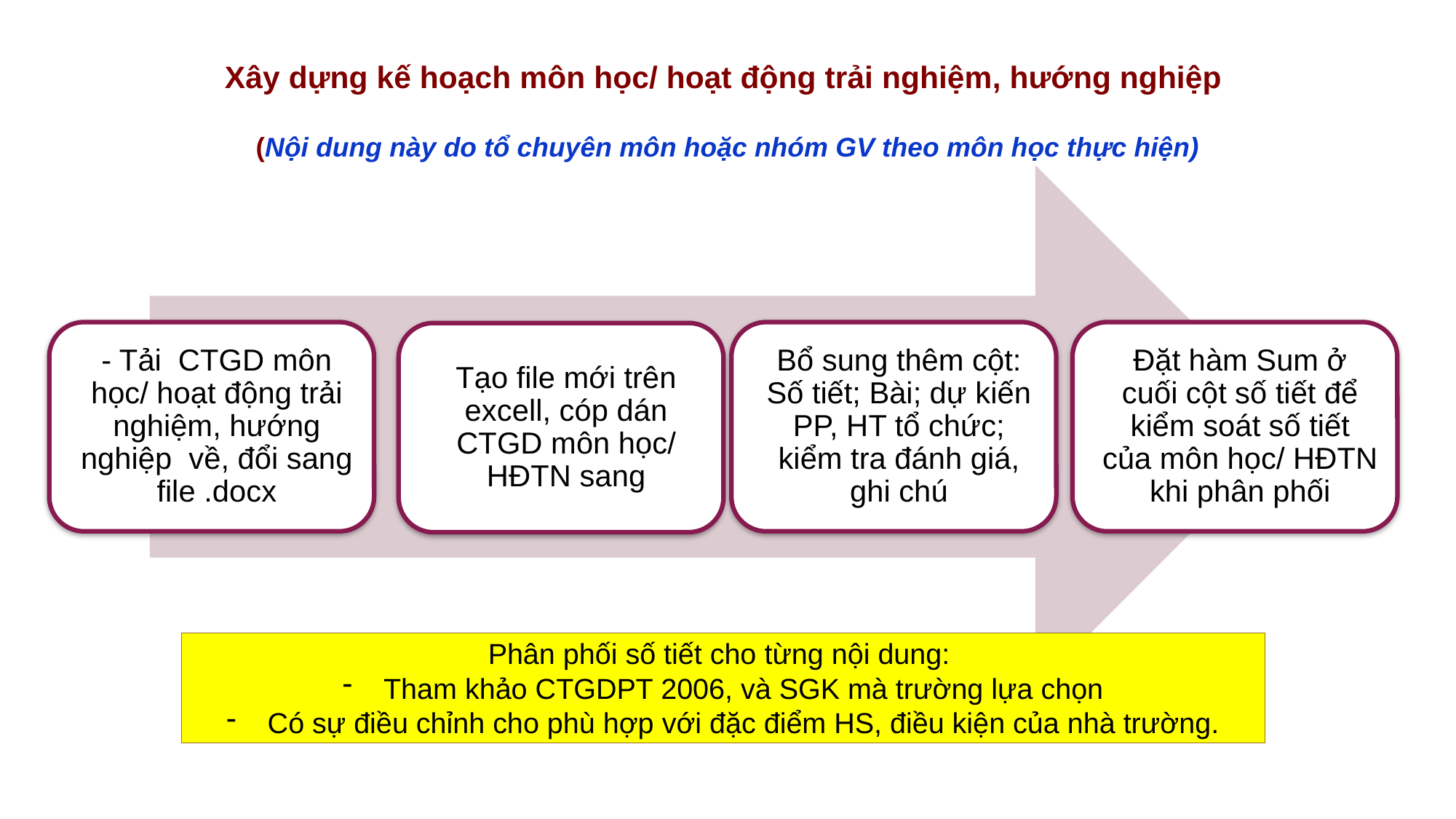

Xây dựng kế hoạch môn học/ hoạt động trải nghiệm, hướng nghiệp
(Nội dung này do tổ chuyên môn hoặc nhóm GV theo môn học thực hiện)
- Tải  CTGD môn học/ hoạt động trải nghiệm, hướng nghiệp  về, đổi sang file .docx
Tạo file mới trên excell, cóp dán CTGD môn học/ HĐTN sang
Bổ sung thêm cột: Số tiết; Bài; dự kiến PP, HT tổ chức; kiểm tra đánh giá, ghi chú
Đặt hàm Sum ở cuối cột số tiết để kiểm soát số tiết của môn học/ HĐTN khi phân phối
Phân phối số tiết cho từng nội dung:
Tham khảo CTGDPT 2006, và SGK mà trường lựa chọn
Có sự điều chỉnh cho phù hợp với đặc điểm HS, điều kiện của nhà trường.